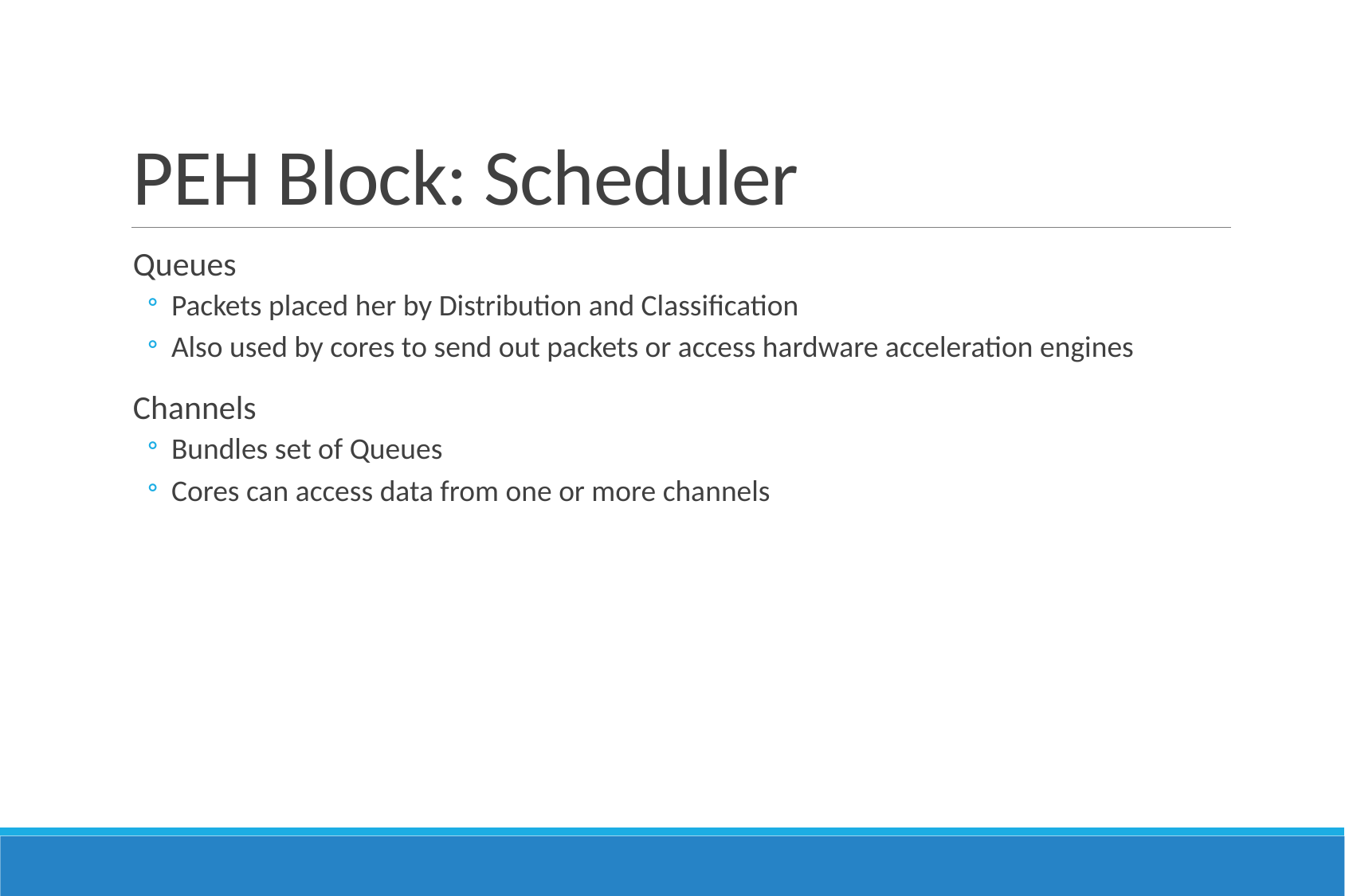

# PEH Block: Scheduler
Queues
Packets placed her by Distribution and Classification
Also used by cores to send out packets or access hardware acceleration engines
Channels
Bundles set of Queues
Cores can access data from one or more channels